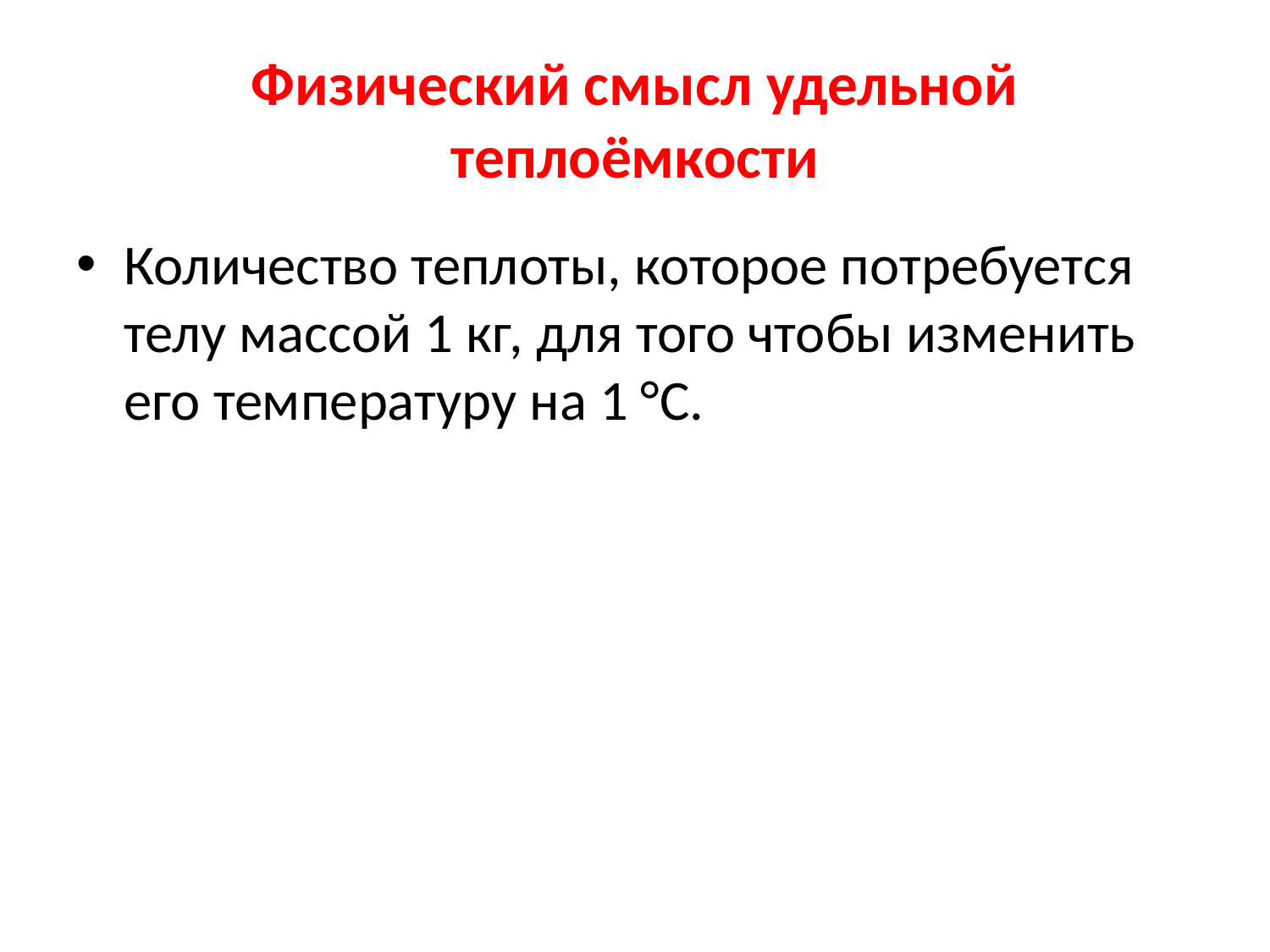

# Физический смысл удельной теплоёмкости
Количество теплоты, которое потребуется телу массой 1 кг, для того чтобы изменить его температуру на 1 °С.